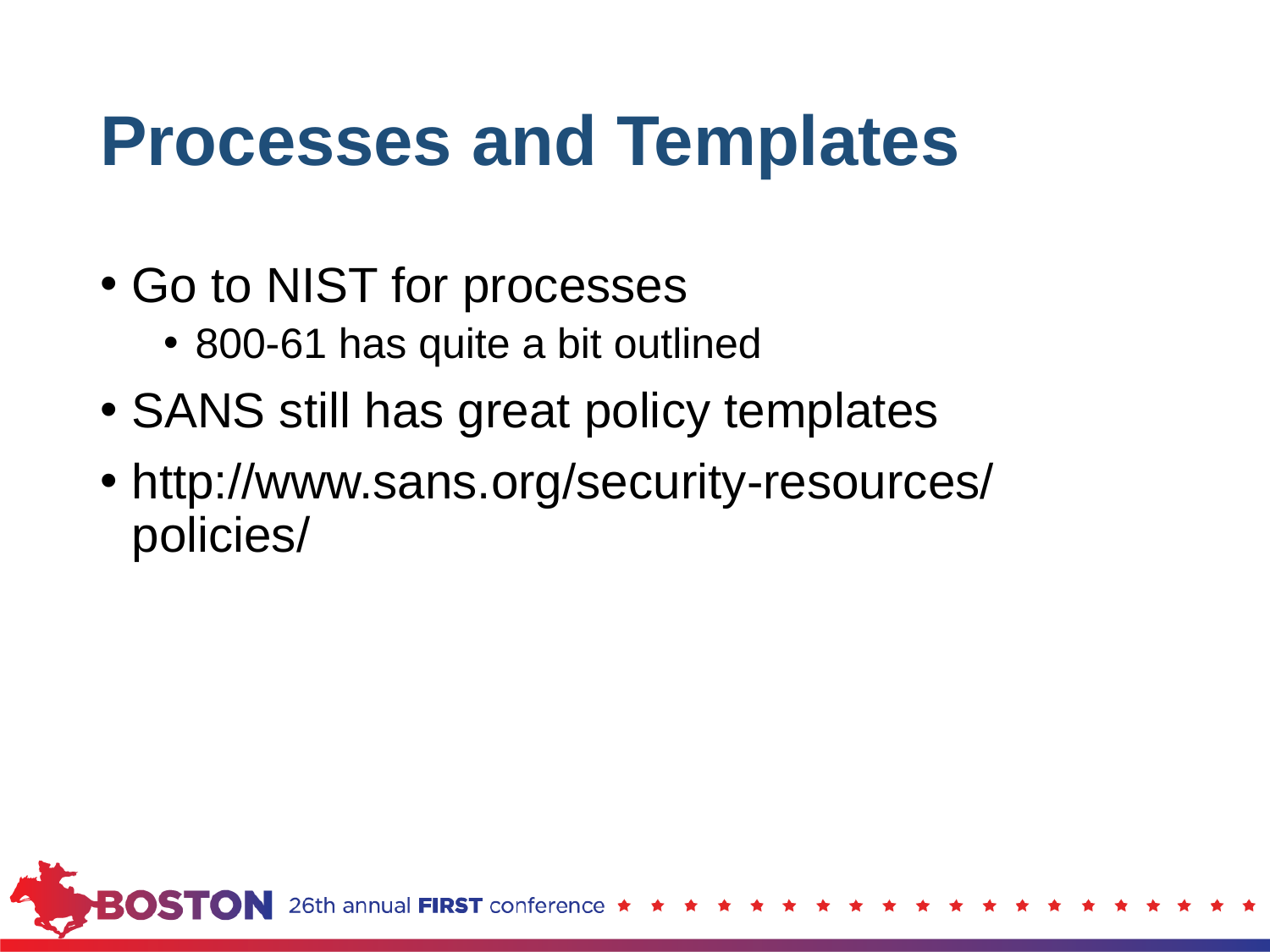

# Processes and Templates
Go to NIST for processes
800-61 has quite a bit outlined
SANS still has great policy templates
http://www.sans.org/security-resources/policies/